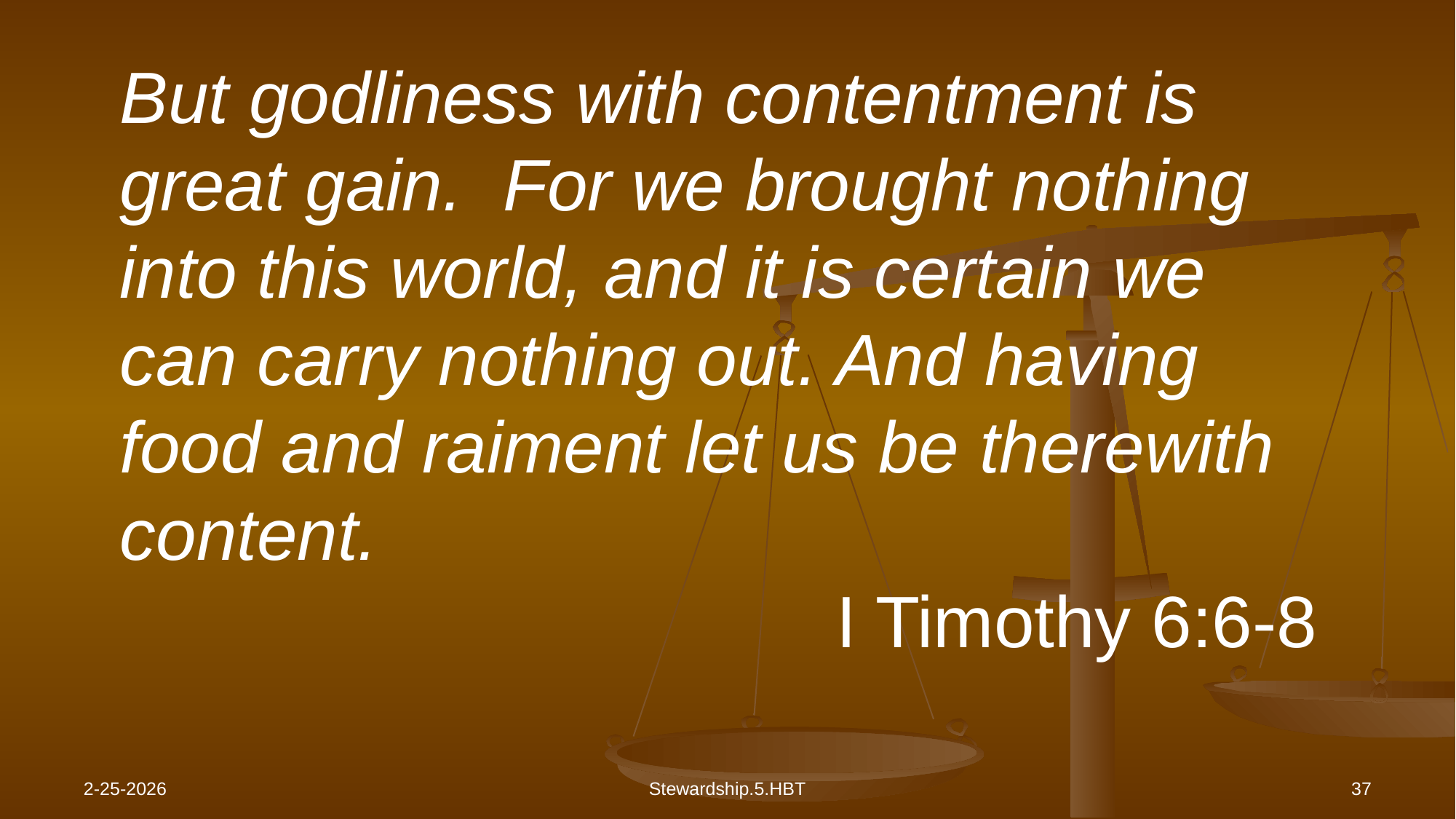

But godliness with contentment is great gain.  For we brought nothing into this world, and it is certain we can carry nothing out. And having food and raiment let us be therewith content.
I Timothy 6:6-8

2-25-2026
Stewardship.5.HBT
37